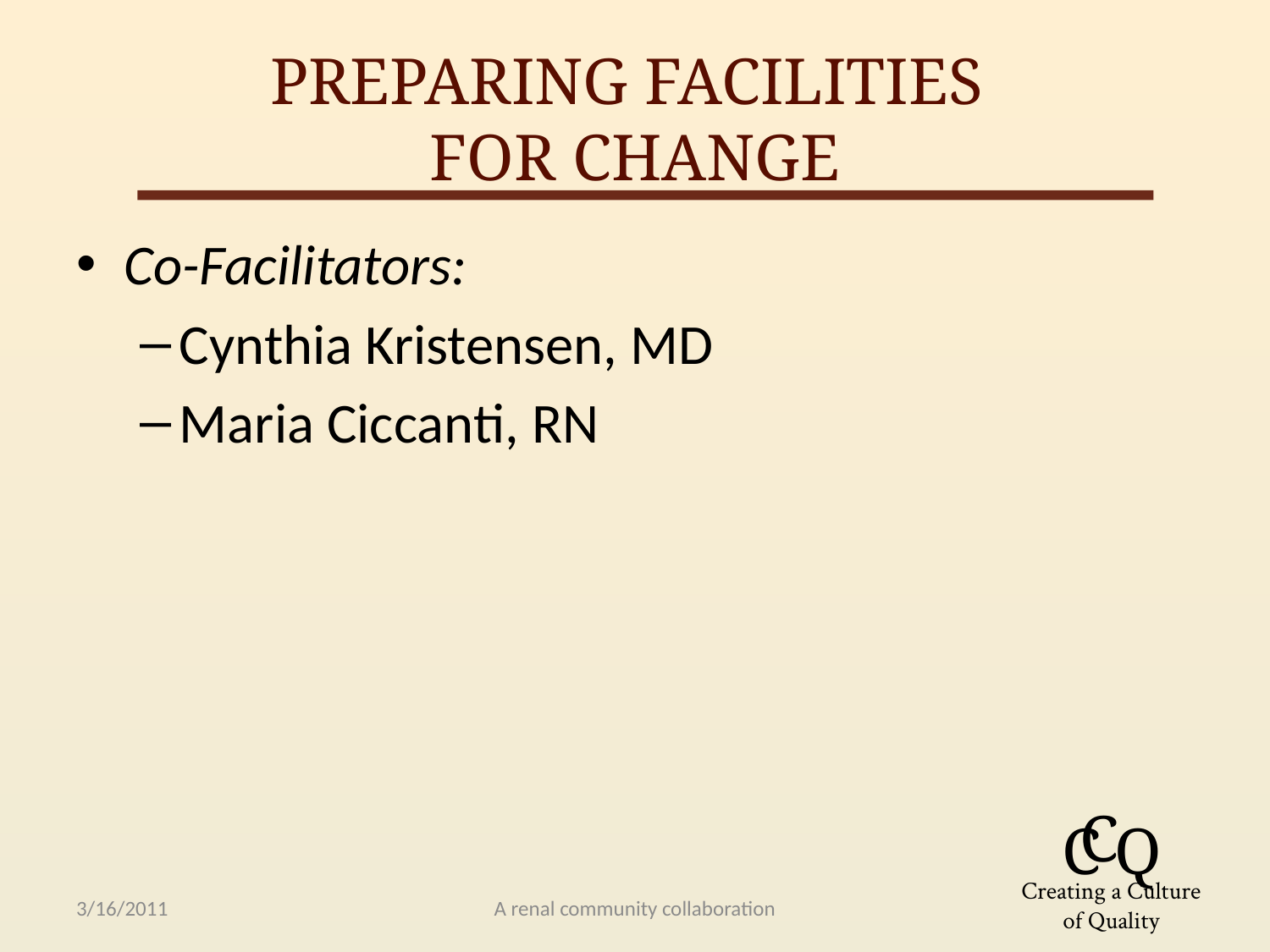

# Preparing Facilities for Change

Co-Facilitators:
Cynthia Kristensen, MD
Maria Ciccanti, RN

3/16/2011
A renal community collaboration